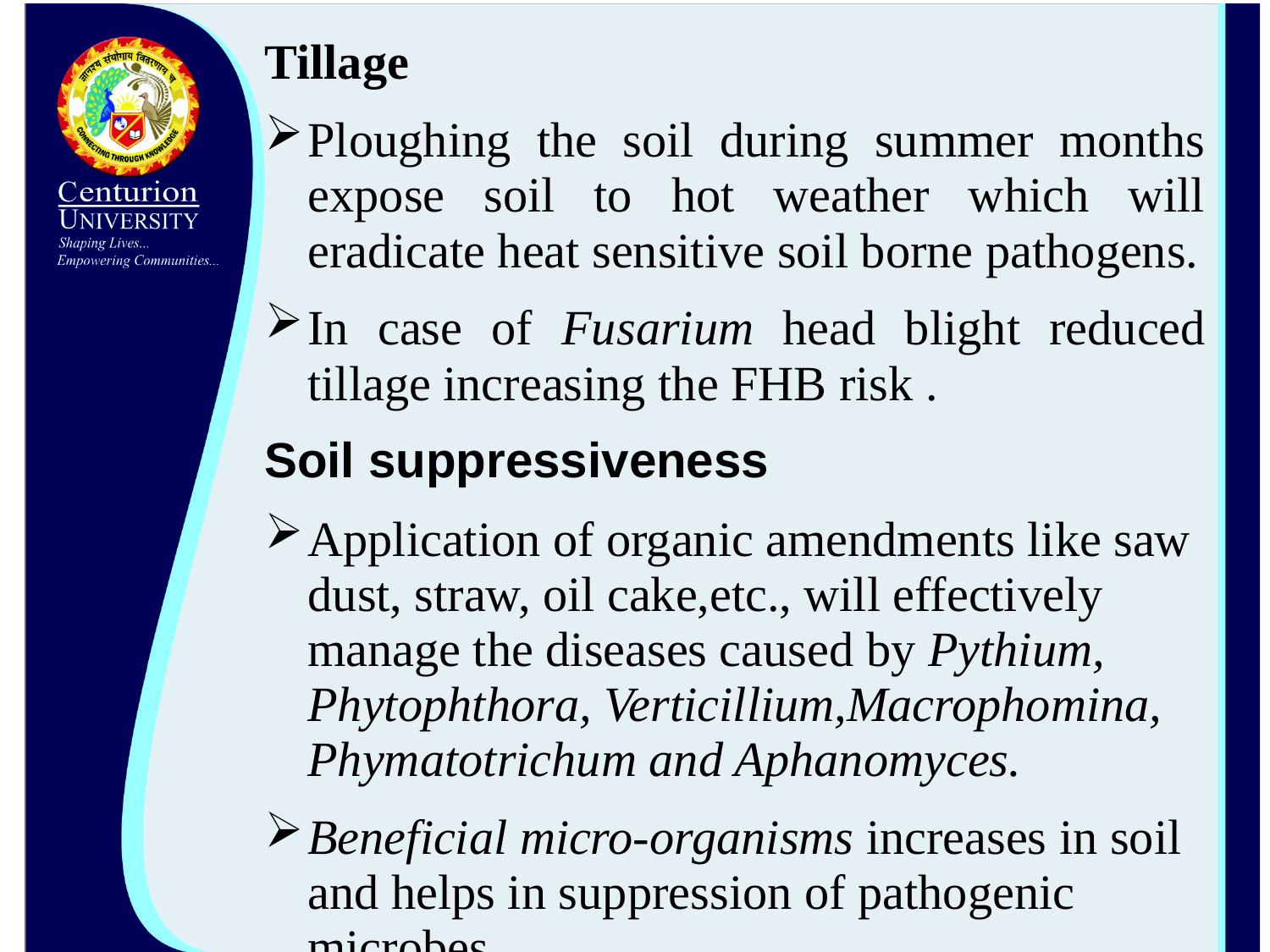

Tillage
Ploughing the soil during summer months expose soil to hot weather which will eradicate heat sensitive soil borne pathogens.
In case of Fusarium head blight reduced tillage increasing the FHB risk .
Soil suppressiveness
Application of organic amendments like saw dust, straw, oil cake,etc., will effectively manage the diseases caused by Pythium, Phytophthora, Verticillium,Macrophomina, Phymatotrichum and Aphanomyces.
Beneficial micro-organisms increases in soil and helps in suppression of pathogenic microbes